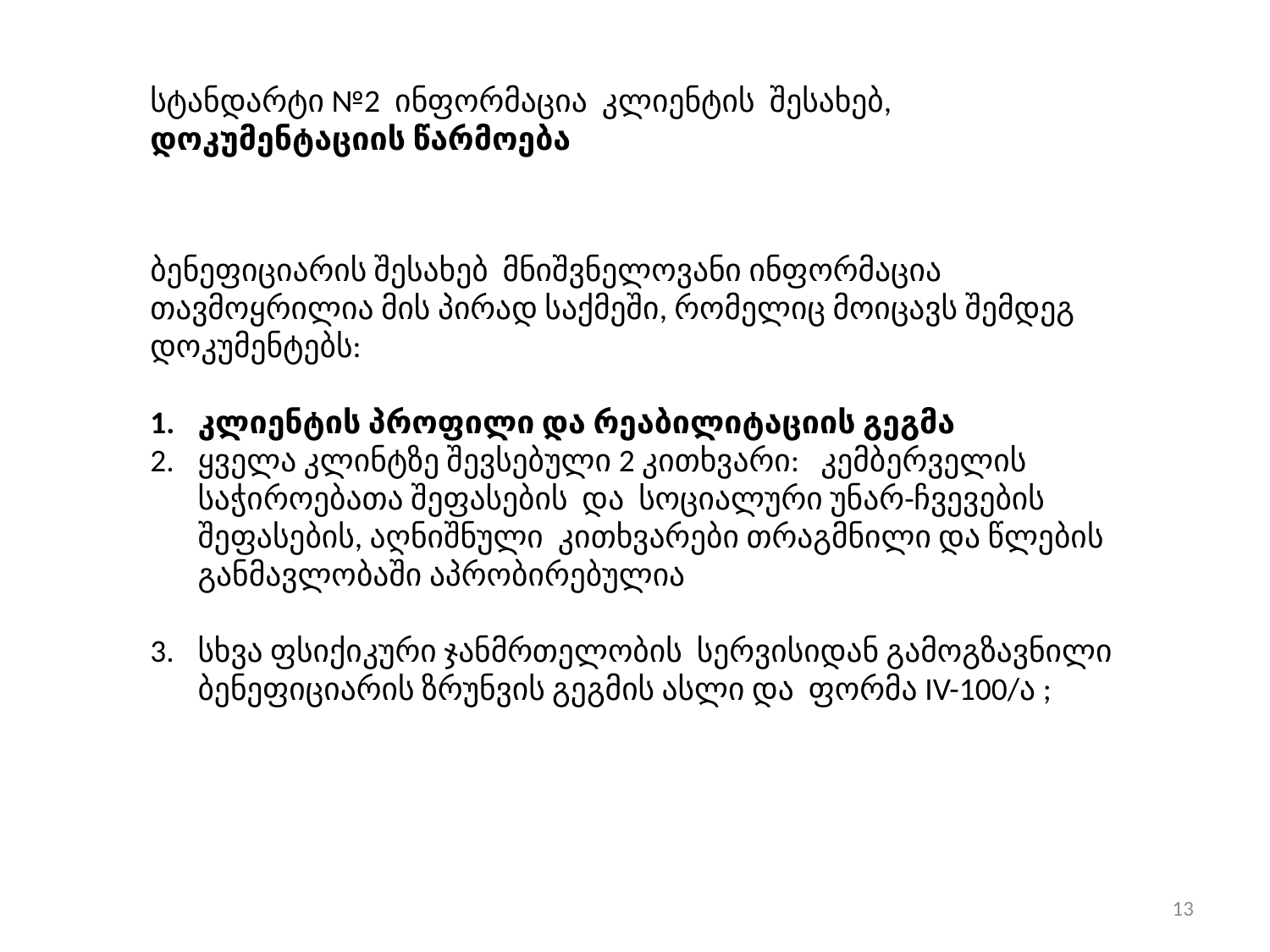

სტანდარტი №2  ინფორმაცია  კლიენტის  შესახებ, დოკუმენტაციის წარმოება

ბენეფიციარის შესახებ  მნიშვნელოვანი ინფორმაცია თავმოყრილია მის პირად საქმეში, რომელიც მოიცავს შემდეგ დოკუმენტებს:

კლიენტის პროფილი და რეაბილიტაციის გეგმა
ყველა კლინტზე შევსებული 2 კითხვარი:   კემბერველის საჭიროებათა შეფასების  და  სოციალური უნარ-ჩვევების  შეფასების, აღნიშნული  კითხვარები თრაგმნილი და წლების განმავლობაში აპრობირებულია

სხვა ფსიქიკური ჯანმრთელობის  სერვისიდან გამოგზავნილი  ბენეფიციარის ზრუნვის გეგმის ასლი და  ფორმა IV-100/ა ;
13